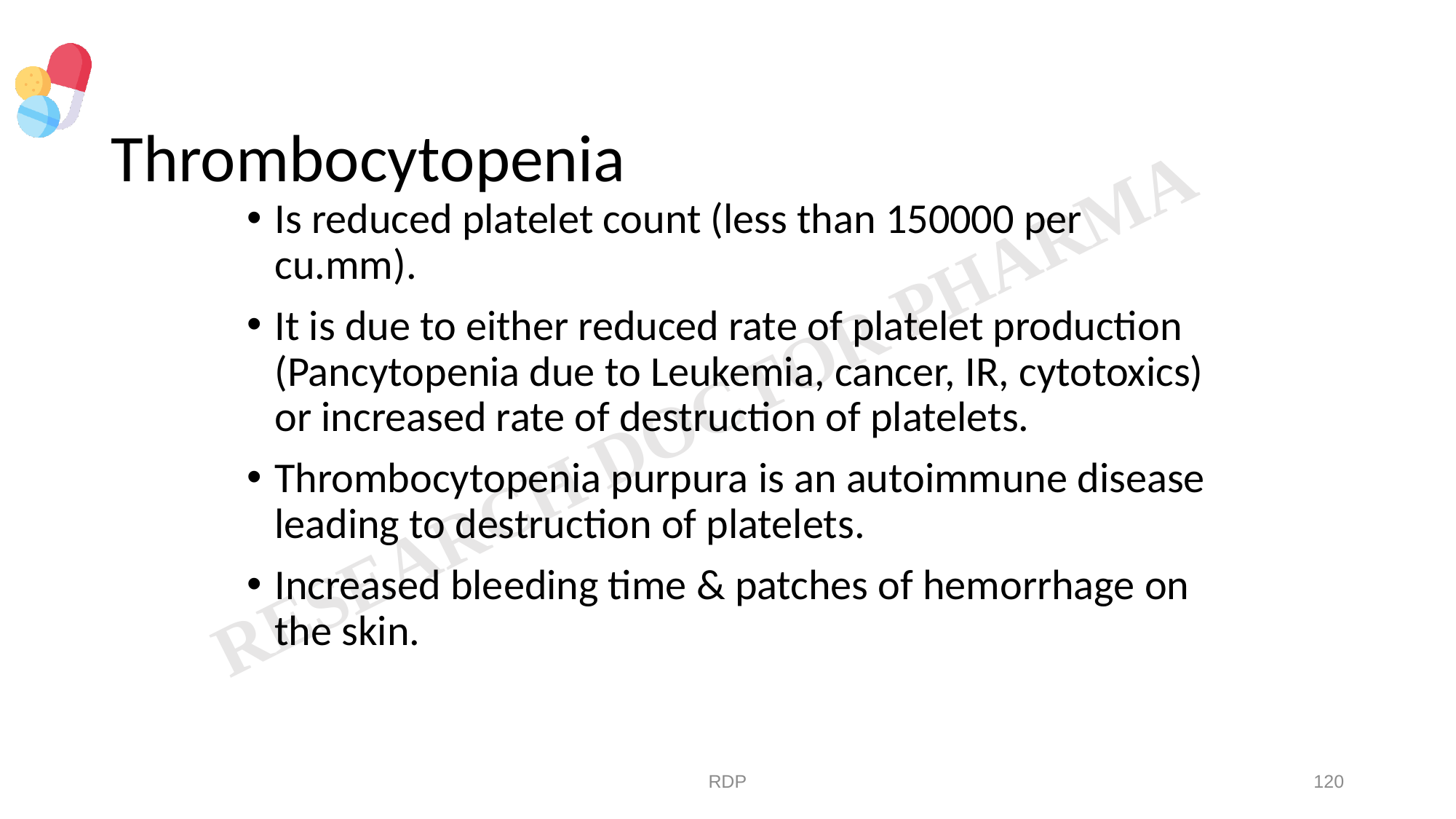

# Thrombocytopenia
Is reduced platelet count (less than 150000 per cu.mm).
It is due to either reduced rate of platelet production (Pancytopenia due to Leukemia, cancer, IR, cytotoxics) or increased rate of destruction of platelets.
Thrombocytopenia purpura is an autoimmune disease leading to destruction of platelets.
Increased bleeding time & patches of hemorrhage on the skin.
RDP
120